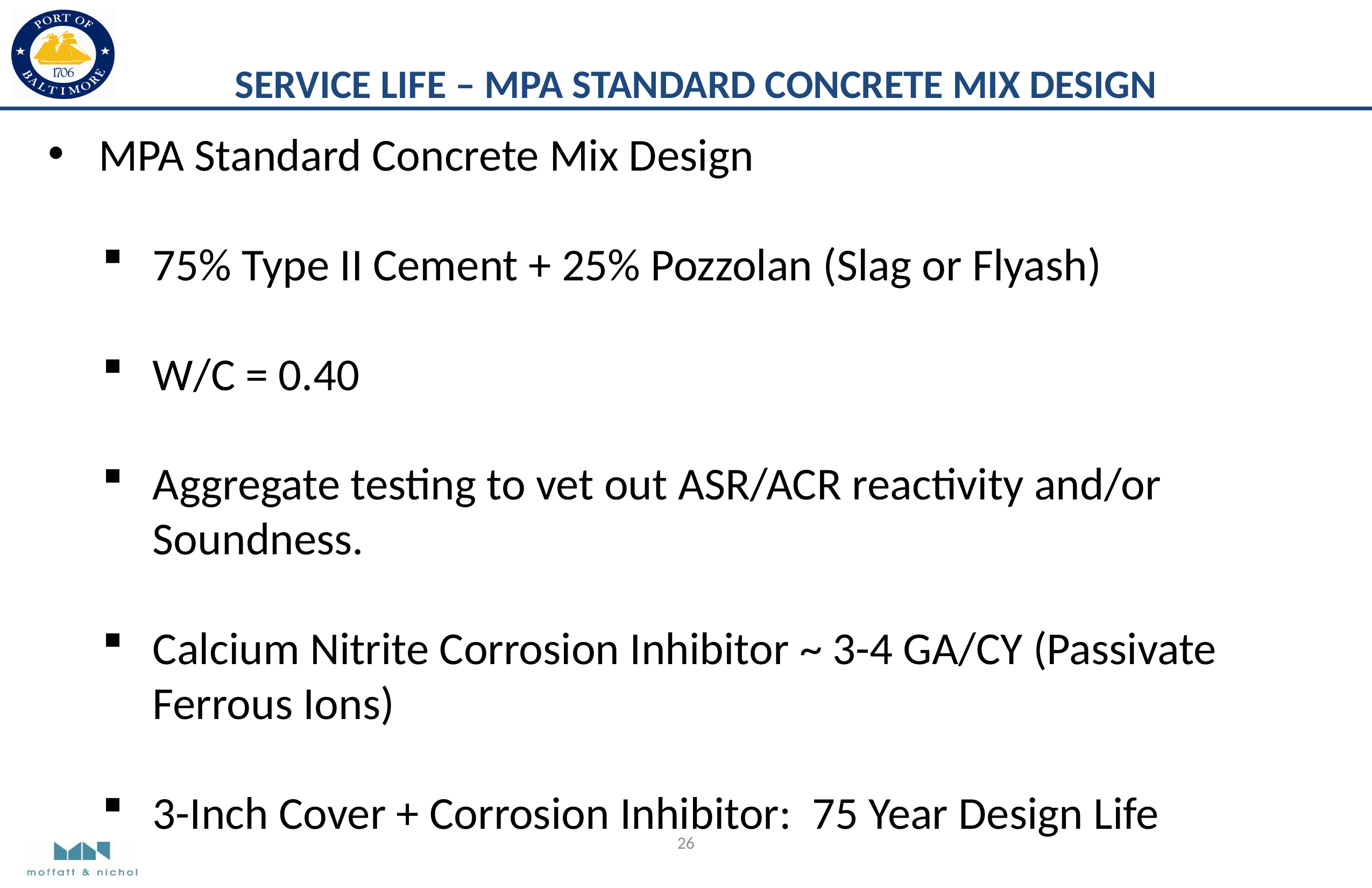

SERVICE LIFE – MPA STANDARD CONCRETE MIX DESIGN
MPA Standard Concrete Mix Design

75% Type II Cement + 25% Pozzolan (Slag or Flyash)

W/C = 0.40

Aggregate testing to vet out ASR/ACR reactivity and/or Soundness.

Calcium Nitrite Corrosion Inhibitor ~ 3-4 GA/CY (Passivate Ferrous Ions)

3-Inch Cover + Corrosion Inhibitor:  75 Year Design Life

26